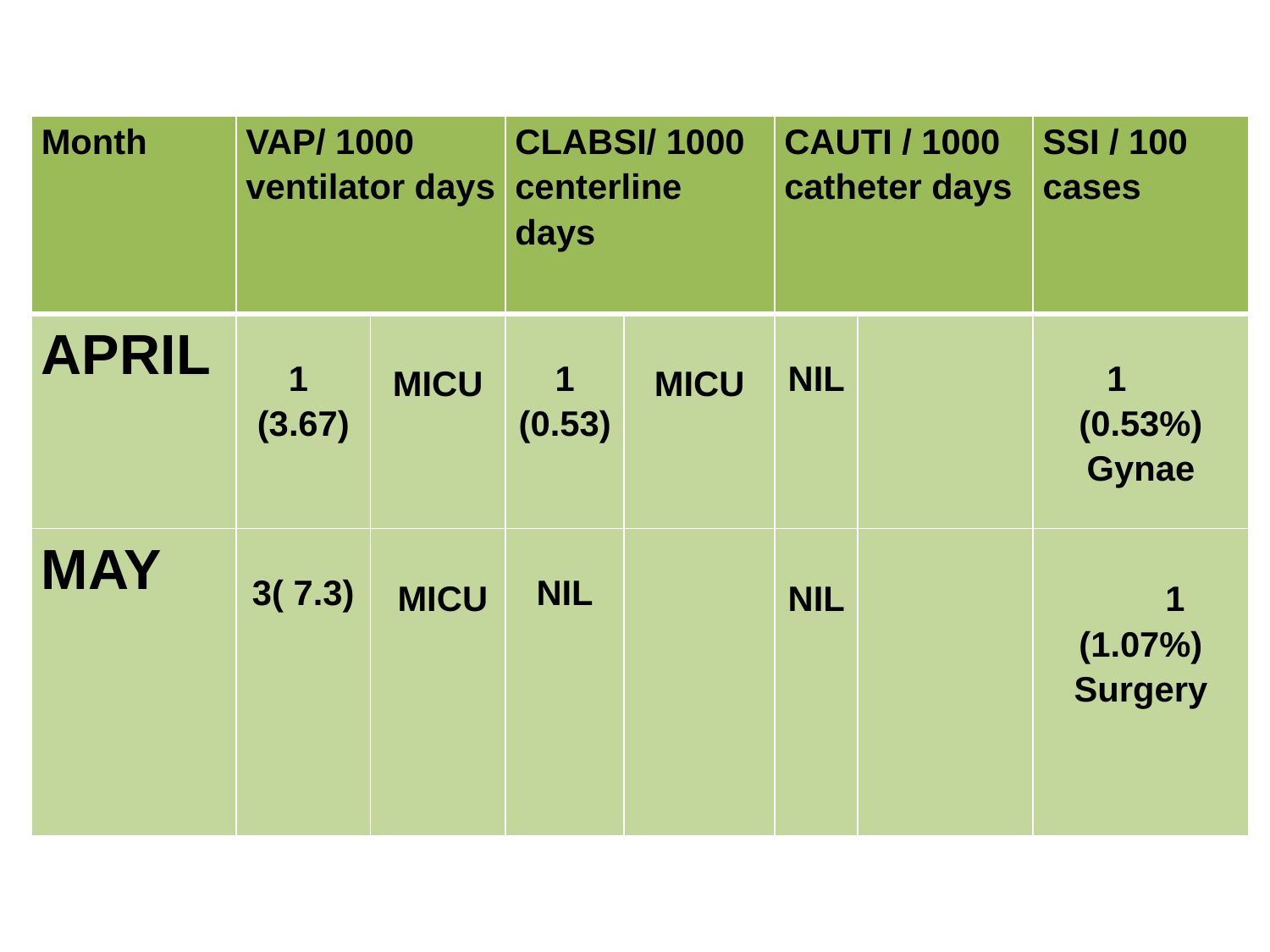

| Month | VAP/ 1000 ventilator days |  | CLABSI/ 1000 centerline days |  | CAUTI / 1000 catheter days |  | SSI / 100 cases |
| --- | --- | --- | --- | --- | --- | --- | --- |
| APRIL | 1 (3.67) | MICU | 1 (0.53) | MICU | NIL |  | 1 (0.53%) Gynae |
| MAY | 3( 7.3) | MICU | NIL |  | NIL |  | 1 (1.07%) Surgery |